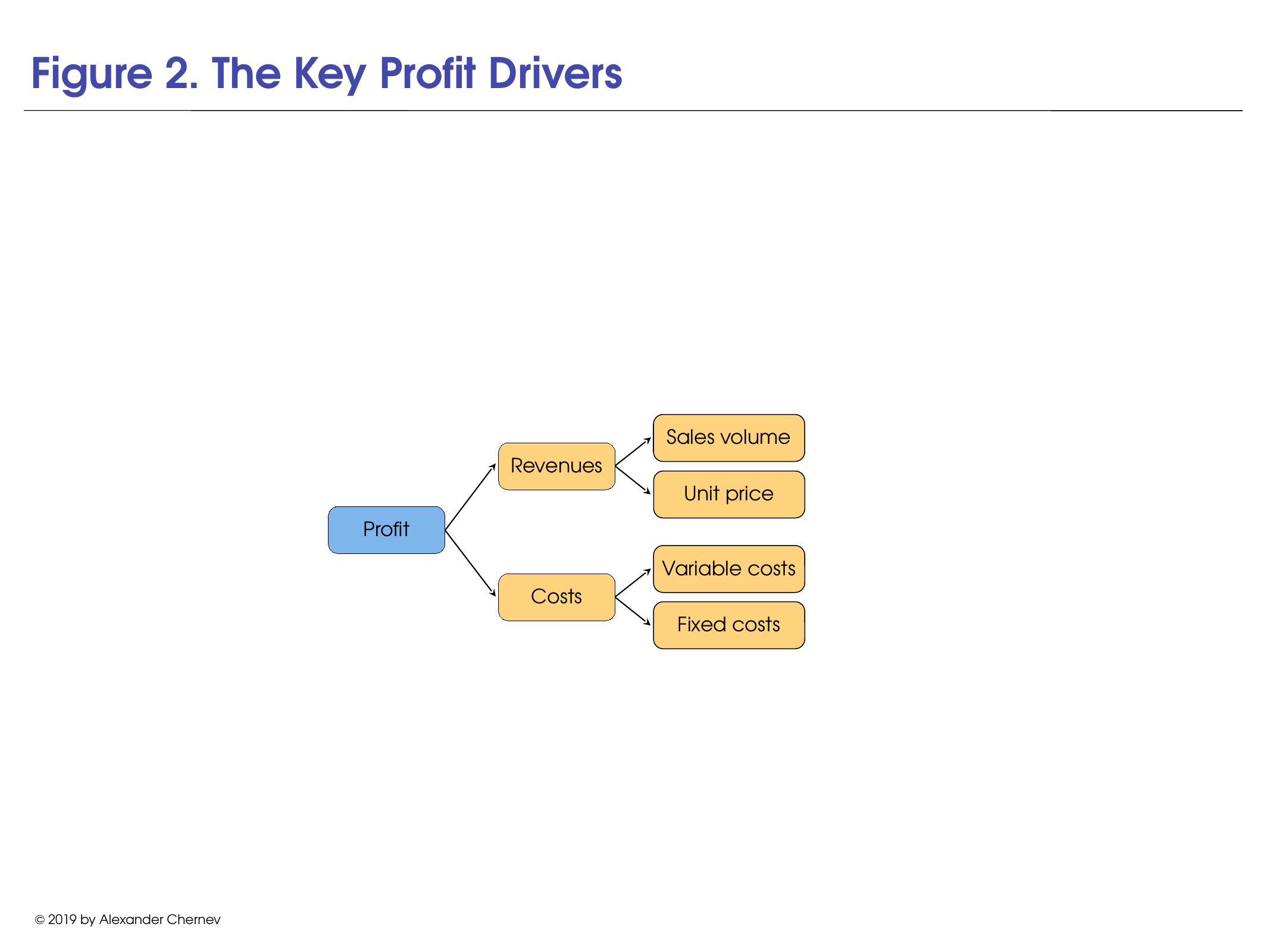

# Figure 2. The Key Profit Drivers

Sales volume
Unit price

Revenues

Profit

Variable costs
Fixed costs

Costs